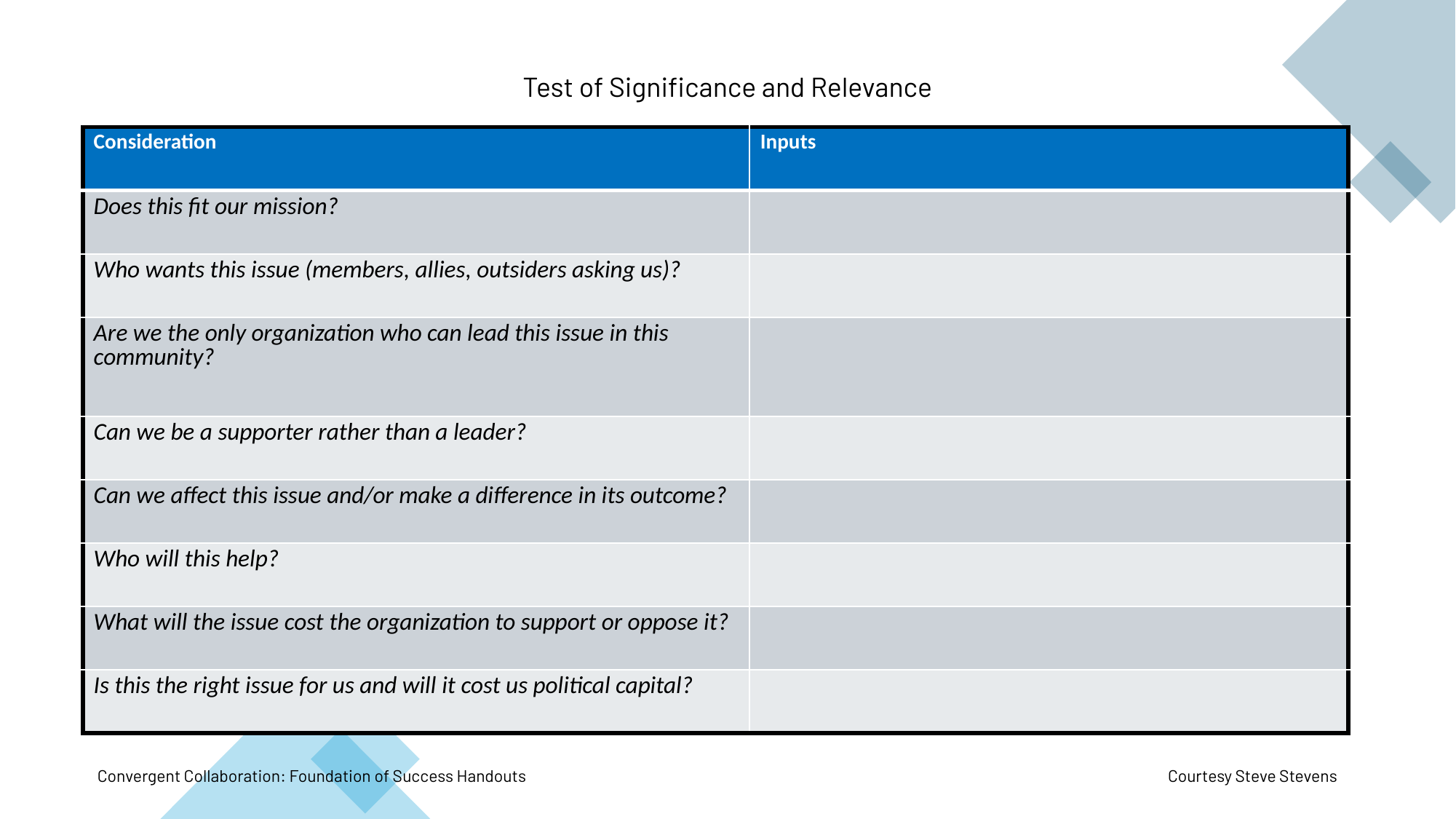

Test of Significance and Relevance

| Consideration | Inputs |
| --- | --- |
| Does this fit our mission? |  |
| Who wants this issue (members, allies, outsiders asking us)? |  |
| Are we the only organization who can lead this issue in this community? |  |
| Can we be a supporter rather than a leader? |  |
| Can we affect this issue and/or make a difference in its outcome? |  |
| Who will this help? |  |
| What will the issue cost the organization to support or oppose it? |  |
| Is this the right issue for us and will it cost us political capital? |  |

Convergent Collaboration: Foundation of Success Handouts
Courtesy Steve Stevens